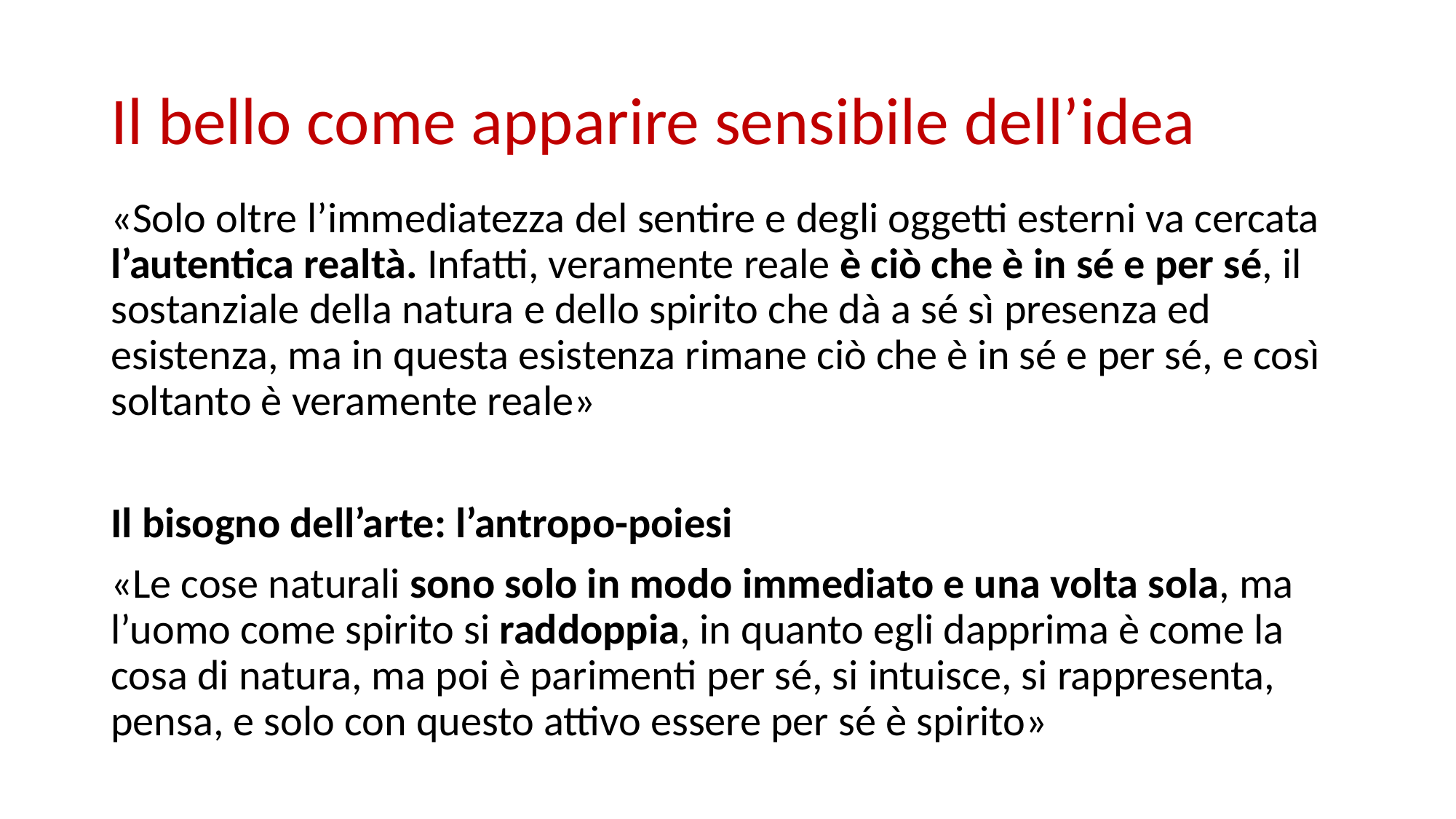

# Il bello come apparire sensibile dell’idea
«Solo oltre l’immediatezza del sentire e degli oggetti esterni va cercata l’autentica realtà. Infatti, veramente reale è ciò che è in sé e per sé, il sostanziale della natura e dello spirito che dà a sé sì presenza ed esistenza, ma in questa esistenza rimane ciò che è in sé e per sé, e così soltanto è veramente reale»

Il bisogno dell’arte: l’antropo-poiesi
«Le cose naturali sono solo in modo immediato e una volta sola, ma l’uomo come spirito si raddoppia, in quanto egli dapprima è come la cosa di natura, ma poi è parimenti per sé, si intuisce, si rappresenta, pensa, e solo con questo attivo essere per sé è spirito»